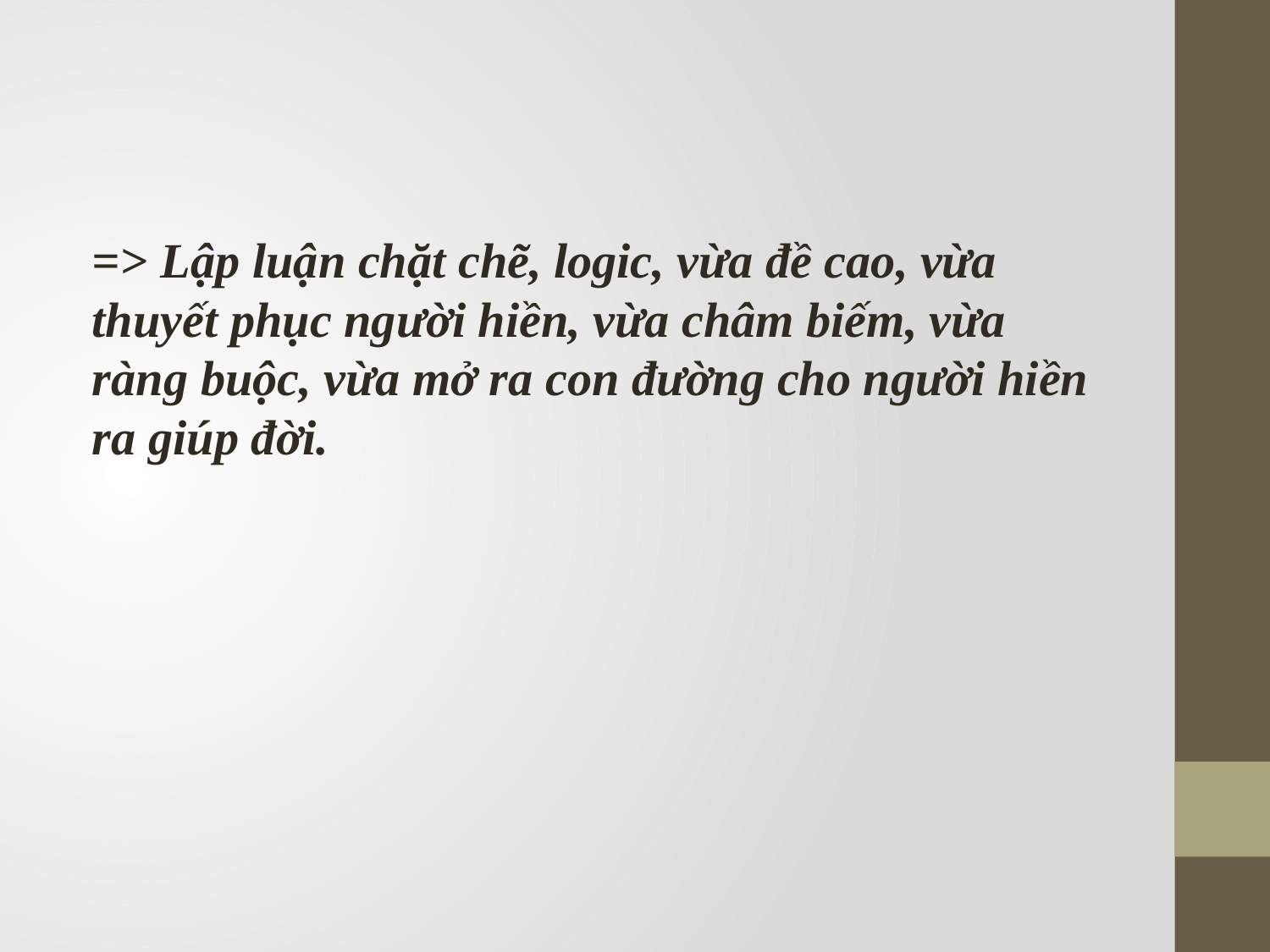

=> Lập luận chặt chẽ, logic, vừa đề cao, vừa thuyết phục người hiền, vừa châm biếm, vừa ràng buộc, vừa mở ra con đường cho người hiền ra giúp đời.